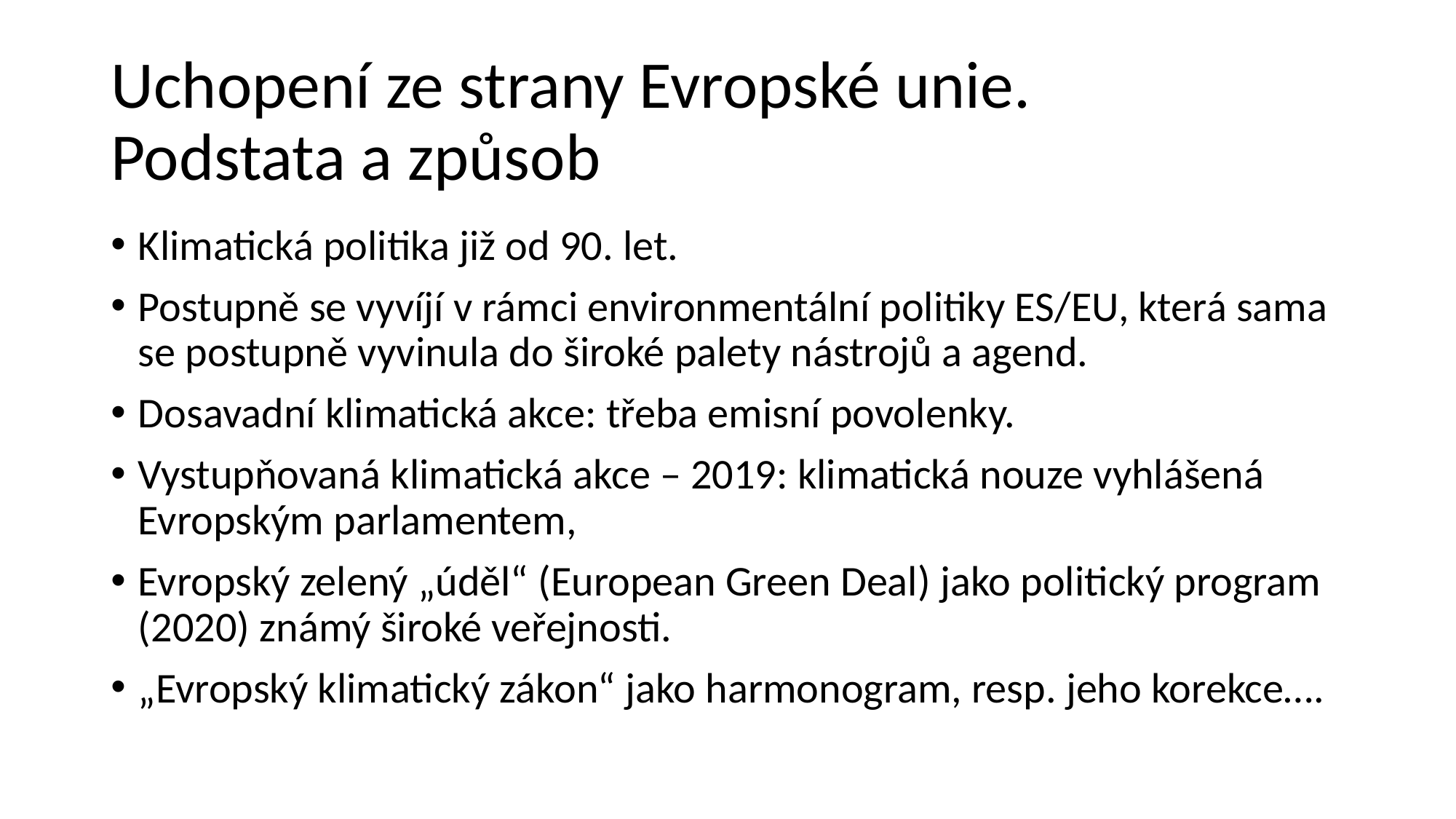

# Uchopení ze strany Evropské unie. Podstata a způsob
Klimatická politika již od 90. let.
Postupně se vyvíjí v rámci environmentální politiky ES/EU, která sama se postupně vyvinula do široké palety nástrojů a agend.
Dosavadní klimatická akce: třeba emisní povolenky.
Vystupňovaná klimatická akce – 2019: klimatická nouze vyhlášená Evropským parlamentem,
Evropský zelený „úděl“ (European Green Deal) jako politický program (2020) známý široké veřejnosti.
„Evropský klimatický zákon“ jako harmonogram, resp. jeho korekce….